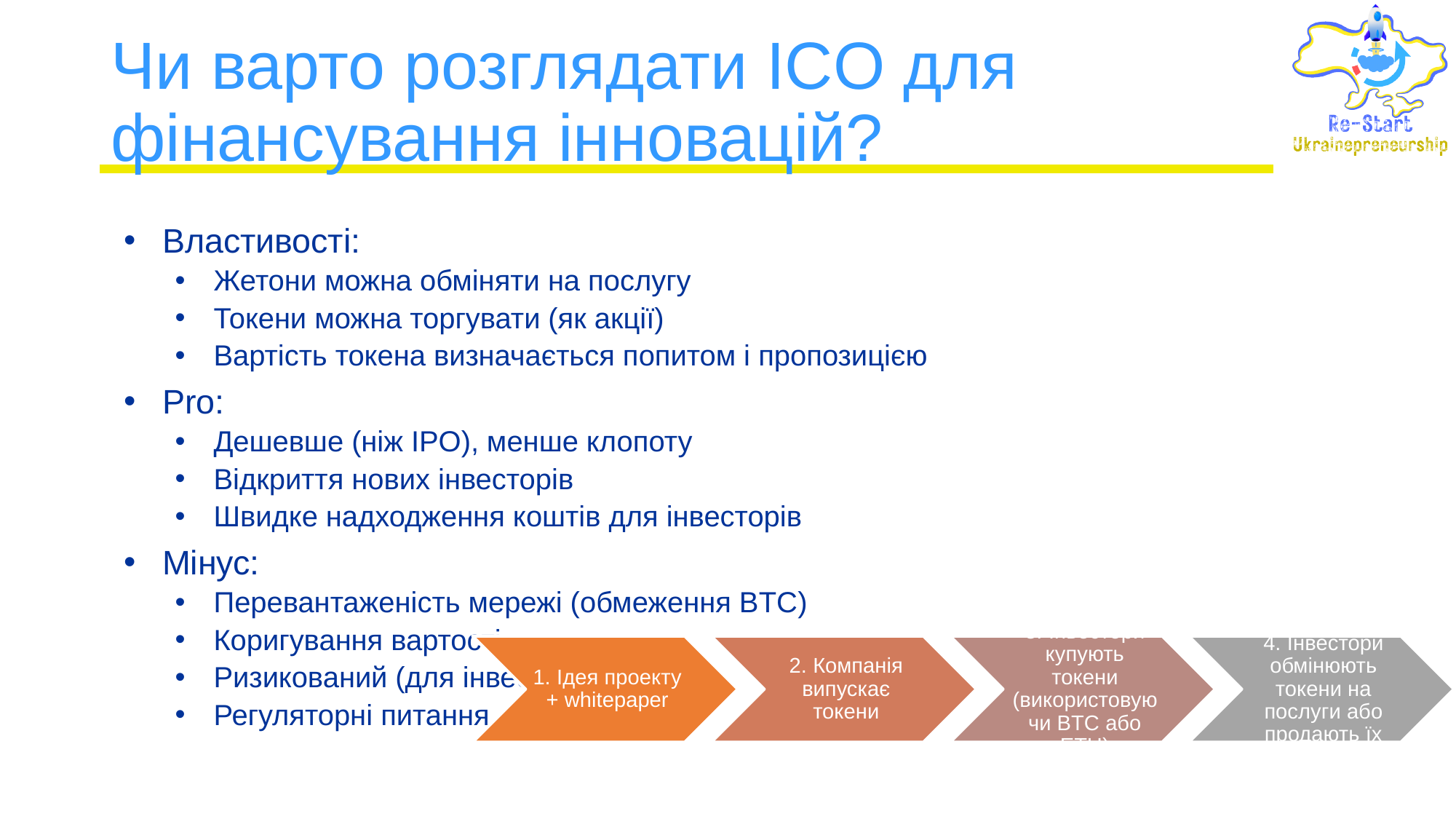

# Чи варто розглядати ICO для фінансування інновацій?
Властивості:
Жетони можна обміняти на послугу
Токени можна торгувати (як акції)
Вартість токена визначається попитом і пропозицією
Pro:
Дешевше (ніж IPO), менше клопоту
Відкриття нових інвесторів
Швидке надходження коштів для інвесторів
Мінус:
Перевантаженість мережі (обмеження BTC)
Коригування вартості
Ризикований (для інвесторів)
Регуляторні питання
1. Ідея проекту + whitepaper
2. Компанія випускає токени
3. Інвестори купують токени (використовуючи BTC або ETH)
4. Інвестори обмінюють токени на послуги або продають їх